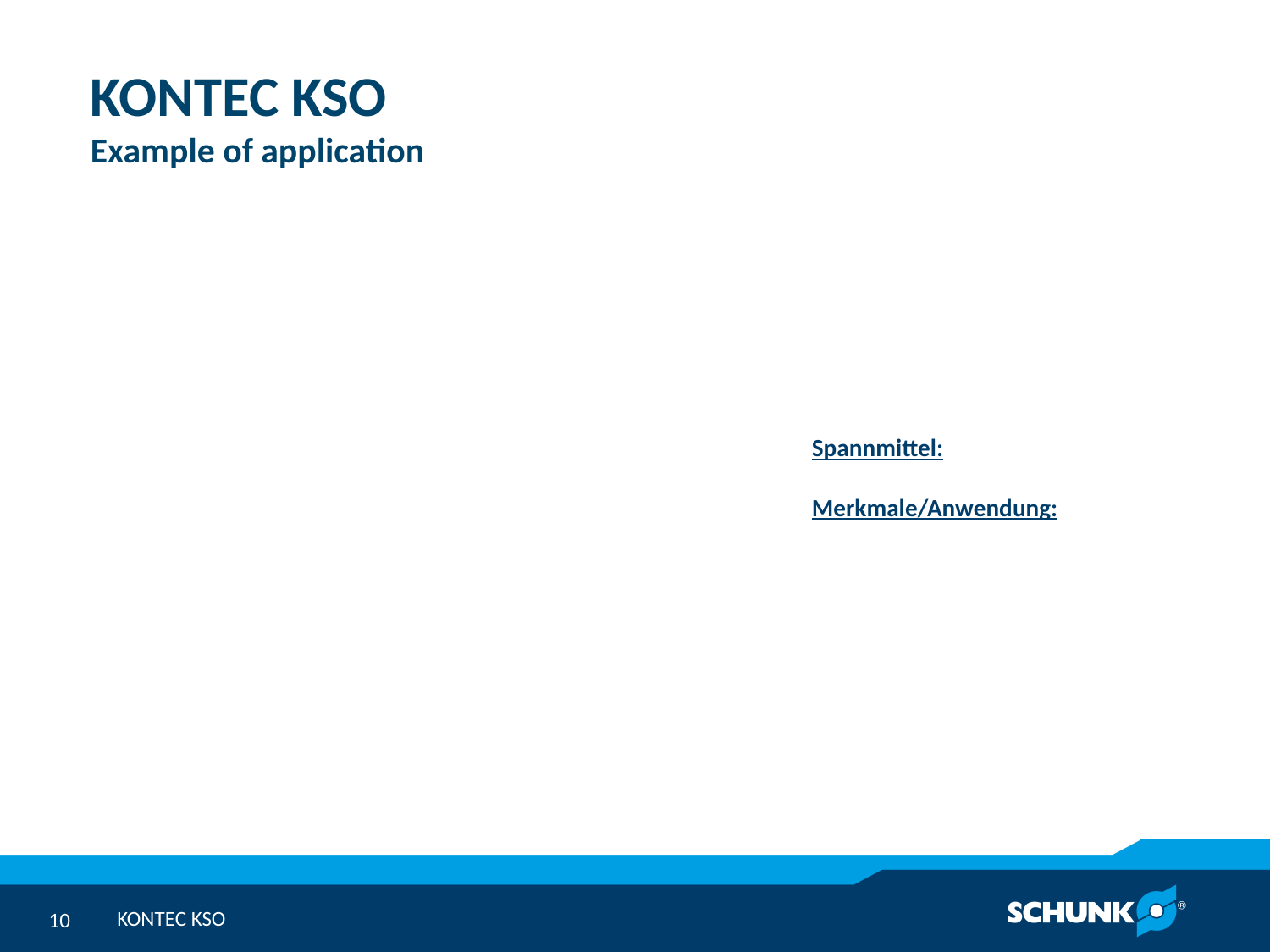

# KONTEC KSO Example of application
Spannmittel:

Merkmale/Anwendung:
KONTEC KSO